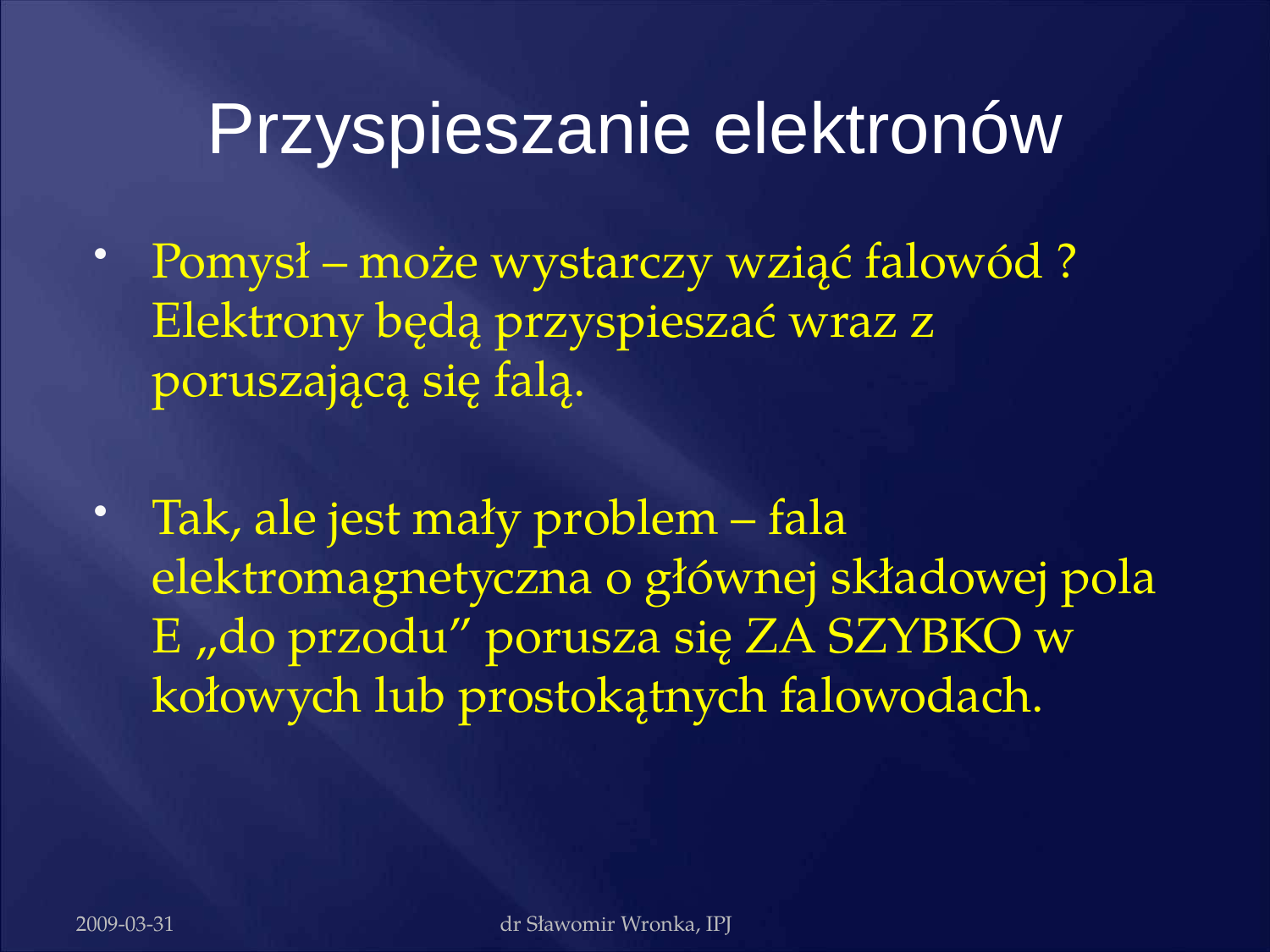

# Przyspieszanie elektronów
Pomysł – może wystarczy wziąć falowód ? Elektrony będą przyspieszać wraz z poruszającą się falą.

Tak, ale jest mały problem – fala elektromagnetyczna o głównej składowej pola E „do przodu” porusza się ZA SZYBKO w kołowych lub prostokątnych falowodach.

2009-03-31
dr Sławomir Wronka, IPJ